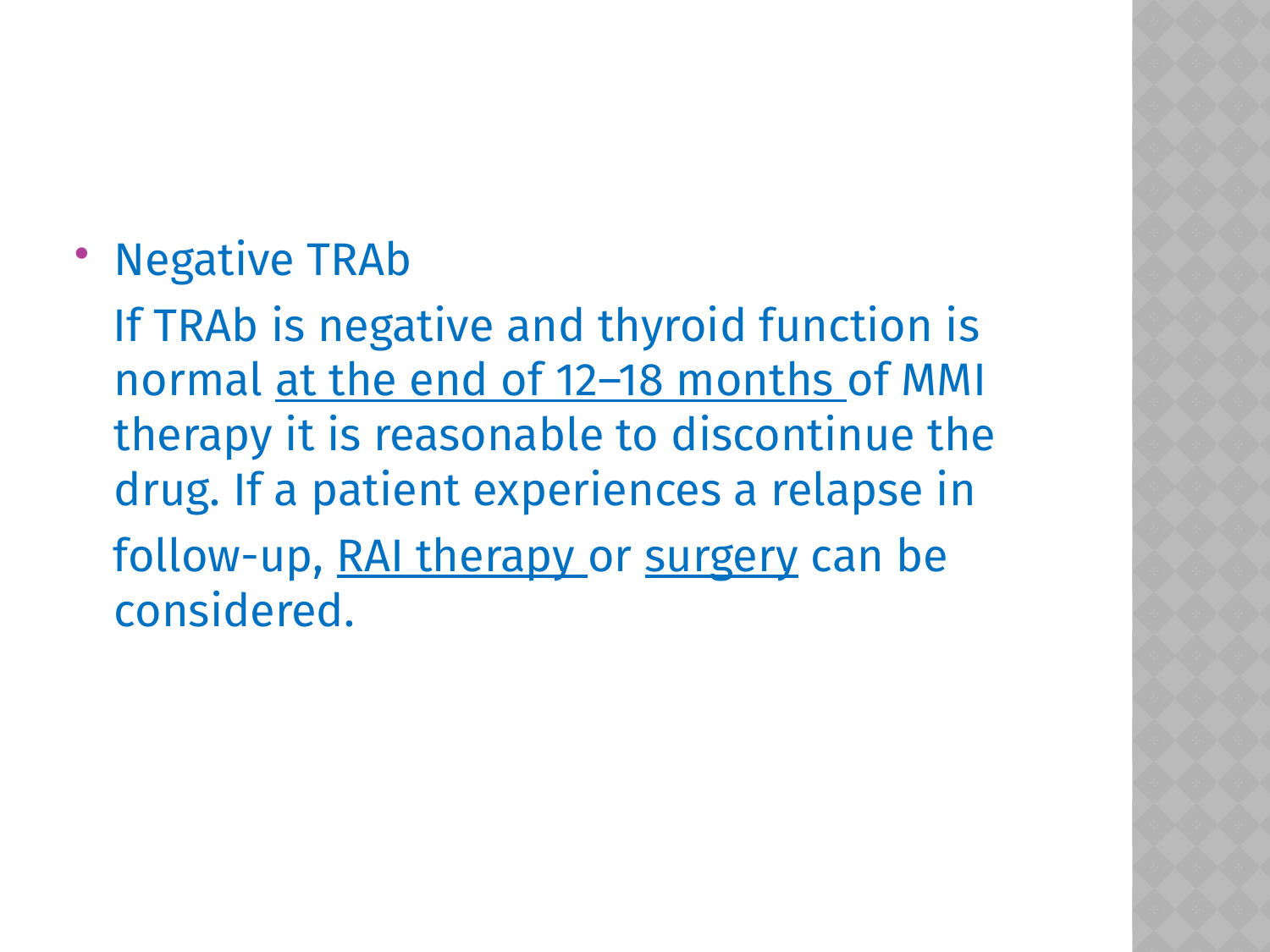

#
Negative TRAb
   If TRAb is negative and thyroid function is normal at the end of 12–18 months of MMI therapy it is reasonable to discontinue the drug. If a patient experiences a relapse in
   follow-up, RAI therapy or surgery can be considered.